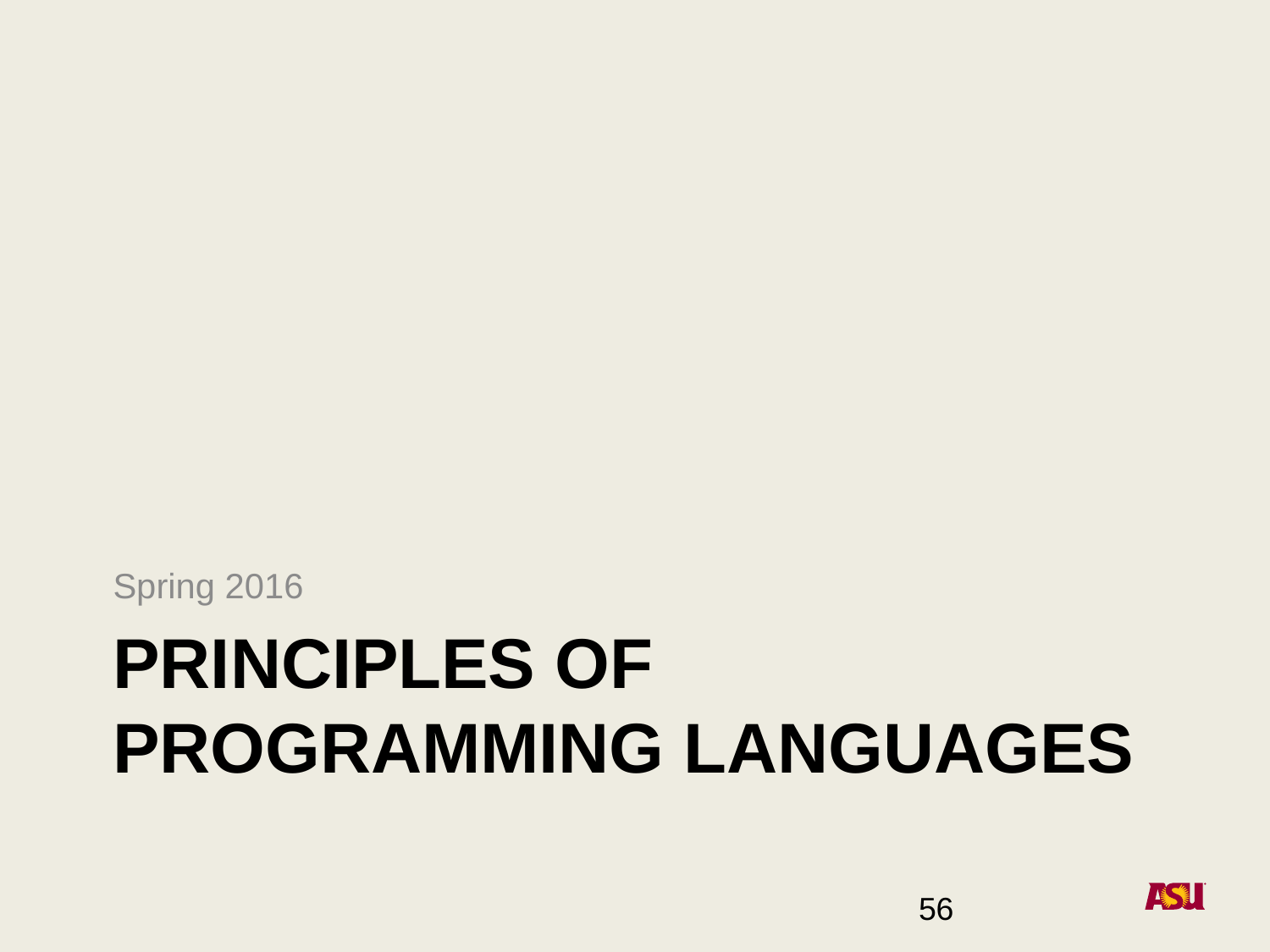

Spring 2016
# Principles of programming languages
56